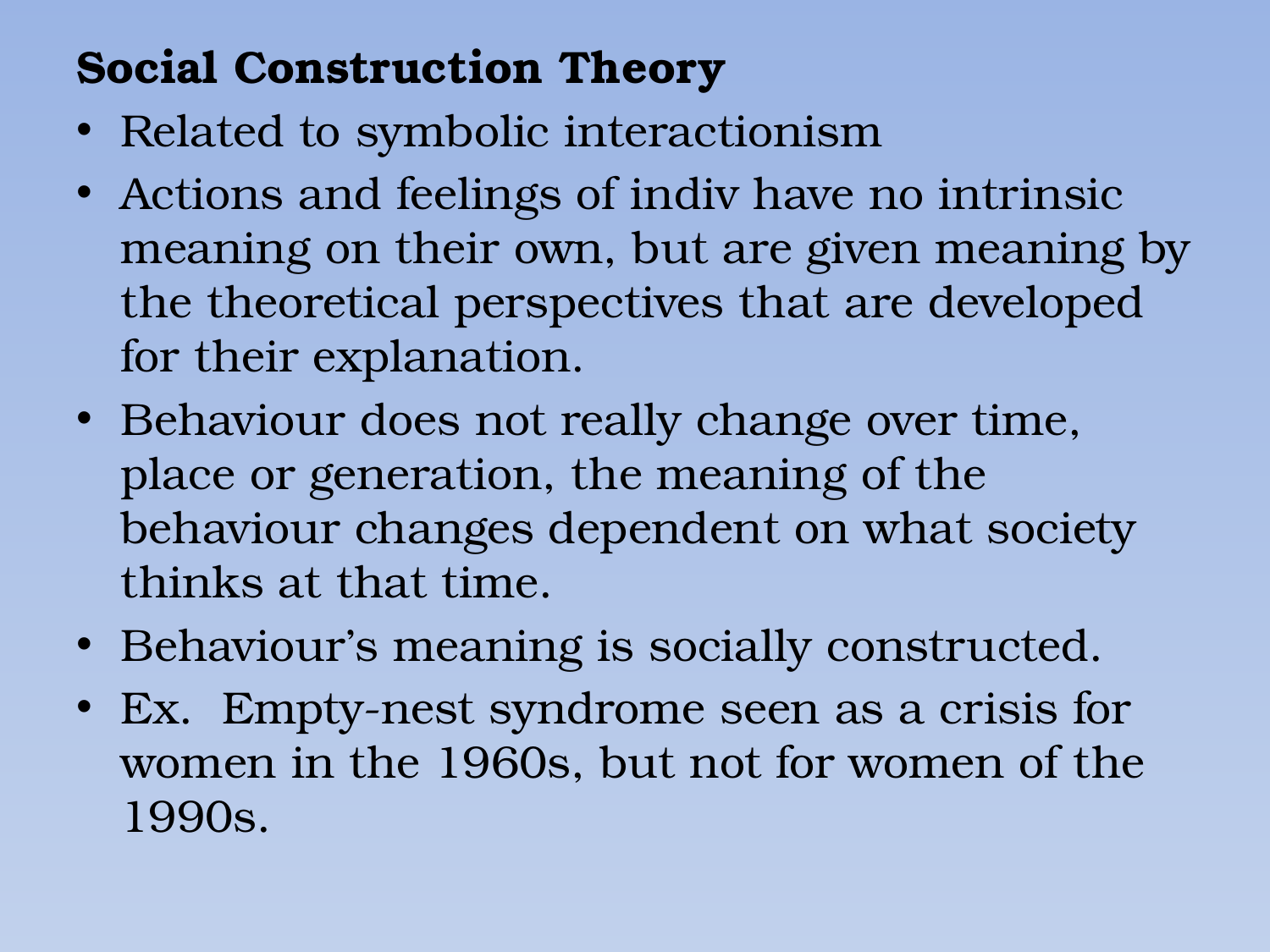

Social Construction Theory
Related to symbolic interactionism
Actions and feelings of indiv have no intrinsic meaning on their own, but are given meaning by the theoretical perspectives that are developed for their explanation.
Behaviour does not really change over time, place or generation, the meaning of the behaviour changes dependent on what society thinks at that time.
Behaviour’s meaning is socially constructed.
Ex.  Empty-nest syndrome seen as a crisis for women in the 1960s, but not for women of the 1990s.